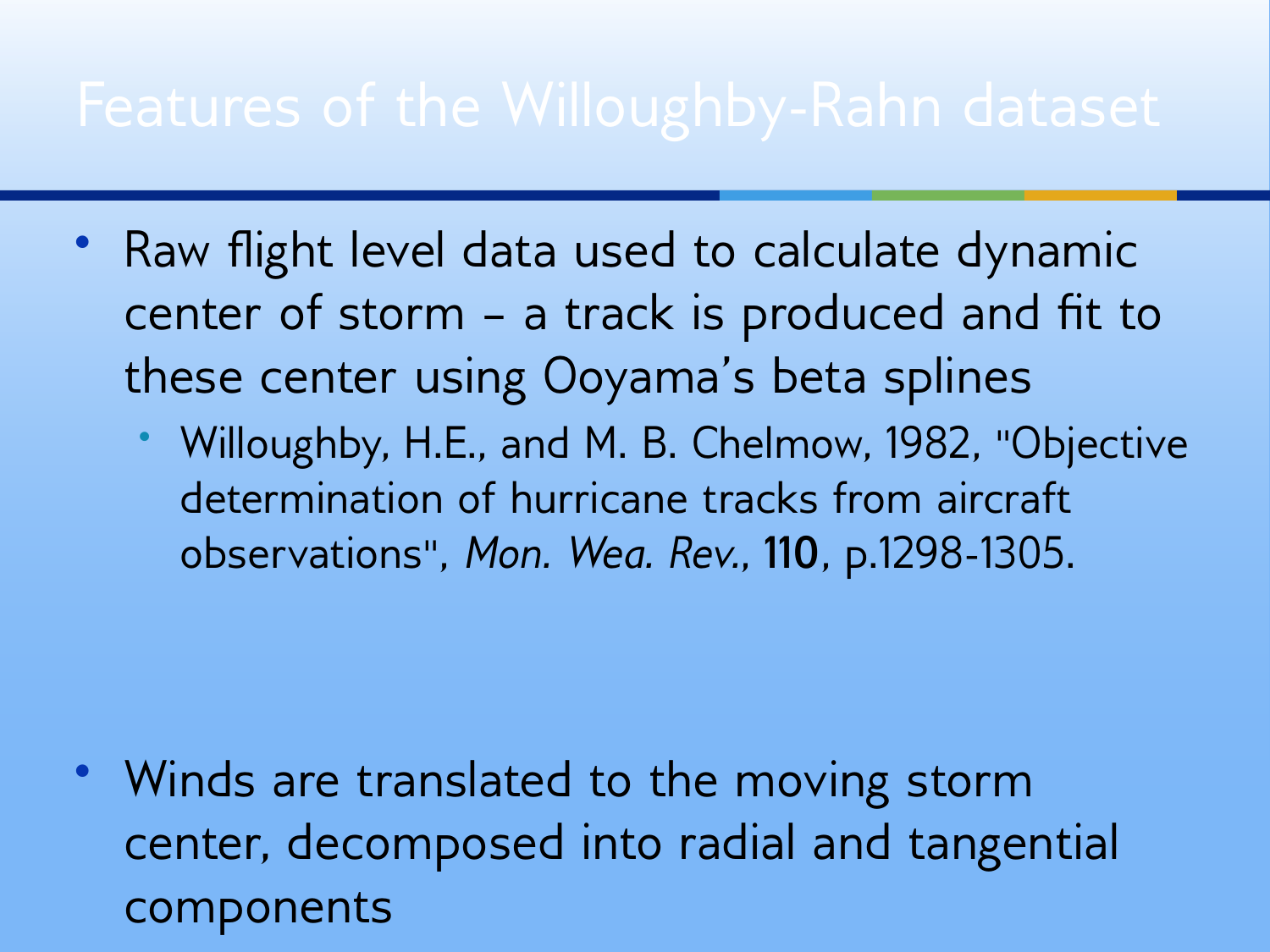

# Features of the Willoughby-Rahn dataset
Raw flight level data used to calculate dynamic center of storm – a track is produced and fit to these center using Ooyama’s beta splines
Willoughby, H.E., and M. B. Chelmow, 1982, "Objective determination of hurricane tracks from aircraft observations", Mon. Wea. Rev., 110, p.1298-1305.

Winds are translated to the moving storm center, decomposed into radial and tangential components